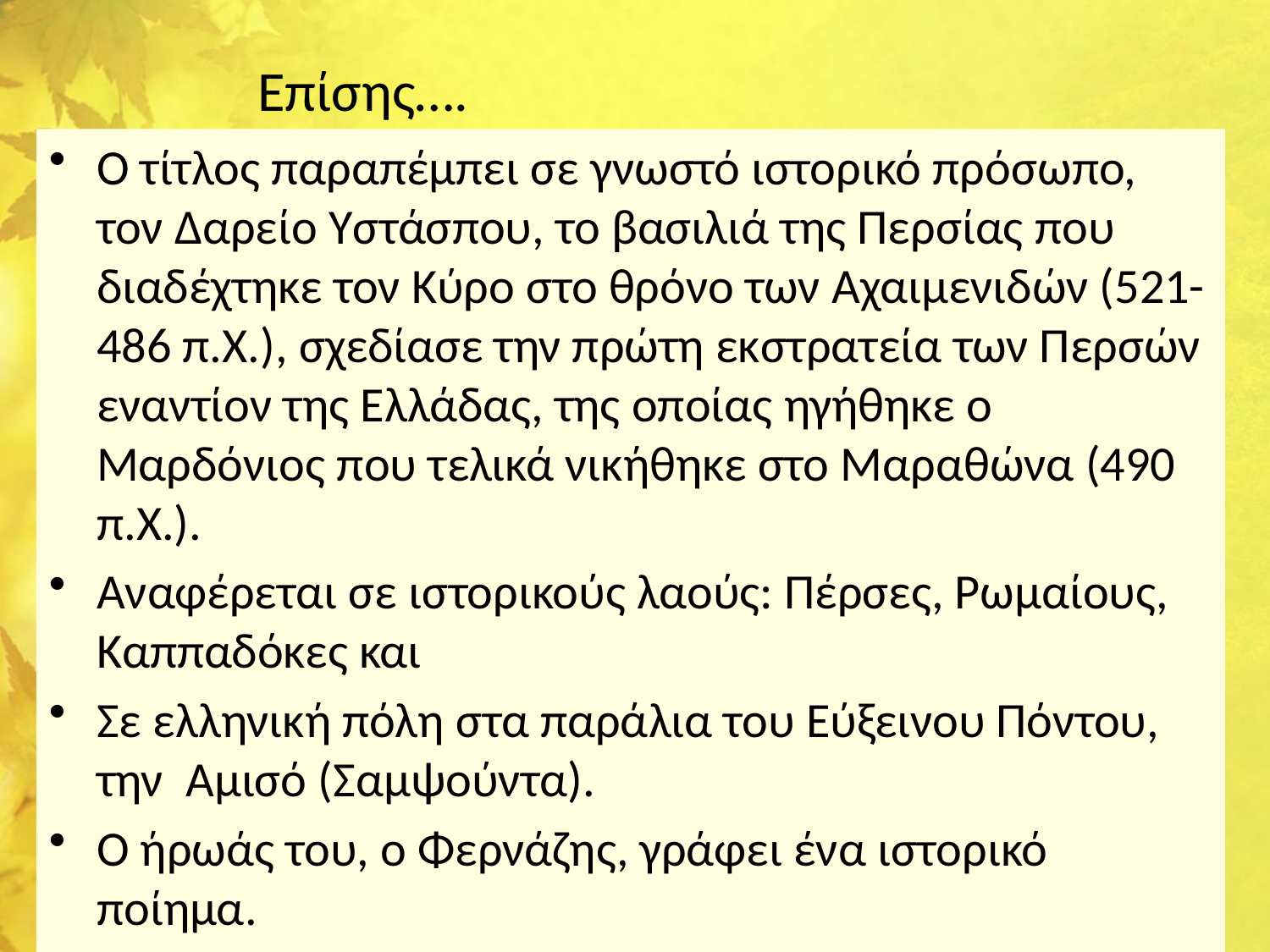

# Επίσης….
Ο τίτλος παραπέμπει σε γνωστό ιστορικό πρόσωπο, τον Δαρείο Υστάσπου, το βασιλιά της Περσίας που διαδέχτηκε τον Κύρο στο θρόνο των Αχαιμενιδών (521-486 π.Χ.), σχεδίασε την πρώτη εκστρατεία των Περσών εναντίον της Ελλάδας, της οποίας ηγήθηκε ο Μαρδόνιος που τελικά νικήθηκε στο Μαραθώνα (490 π.Χ.).
Αναφέρεται σε ιστορικούς λαούς: Πέρσες, Ρωμαίους, Καππαδόκες και
Σε ελληνική πόλη στα παράλια του Εύξεινου Πόντου, την  Αμισό (Σαμψούντα).
Ο ήρωάς του, ο Φερνάζης, γράφει ένα ιστορικό ποίημα.